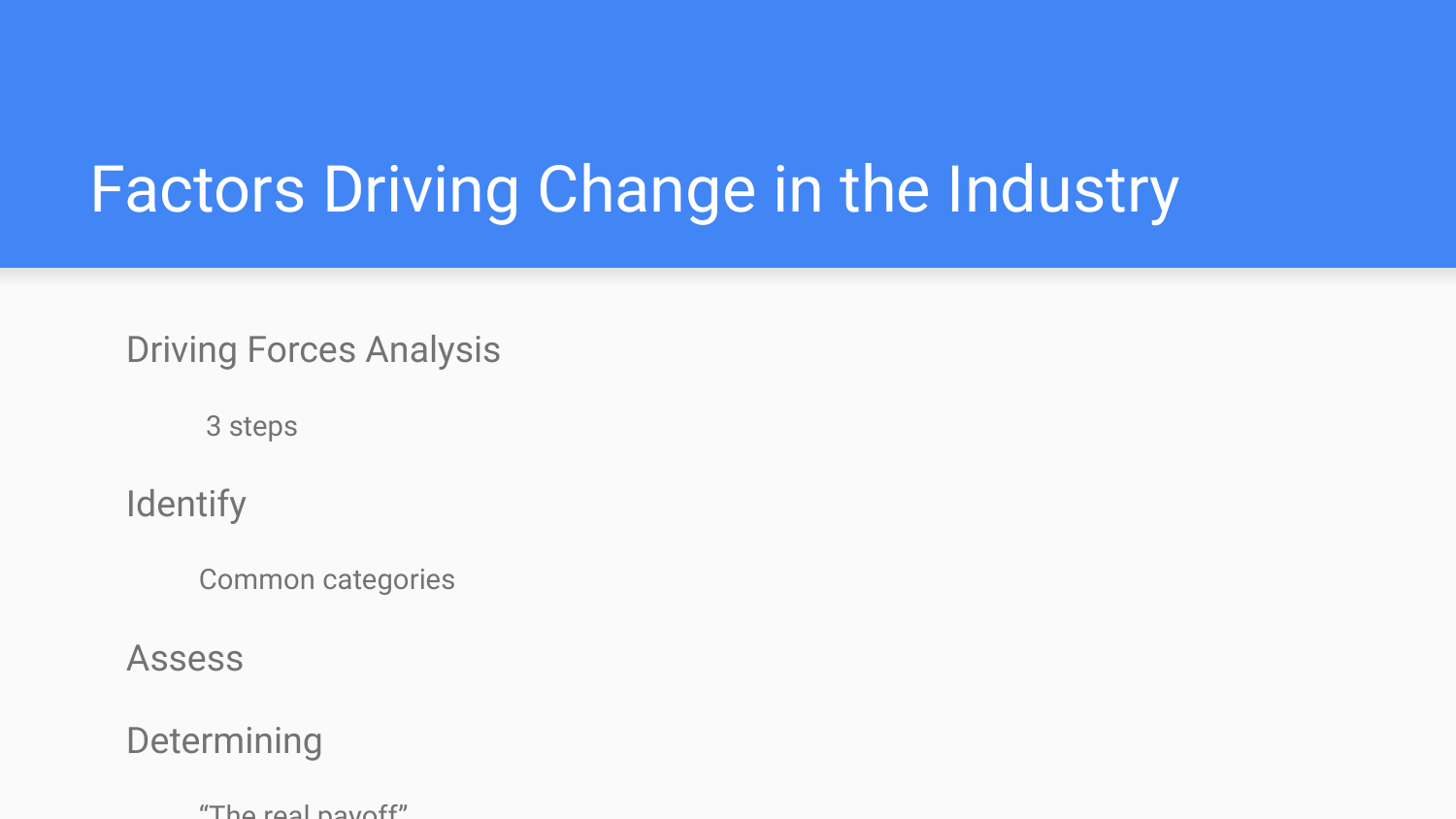

# Factors Driving Change in the Industry
Driving Forces Analysis
 3 steps
Identify
Common categories
Assess
Determining
“The real payoff”